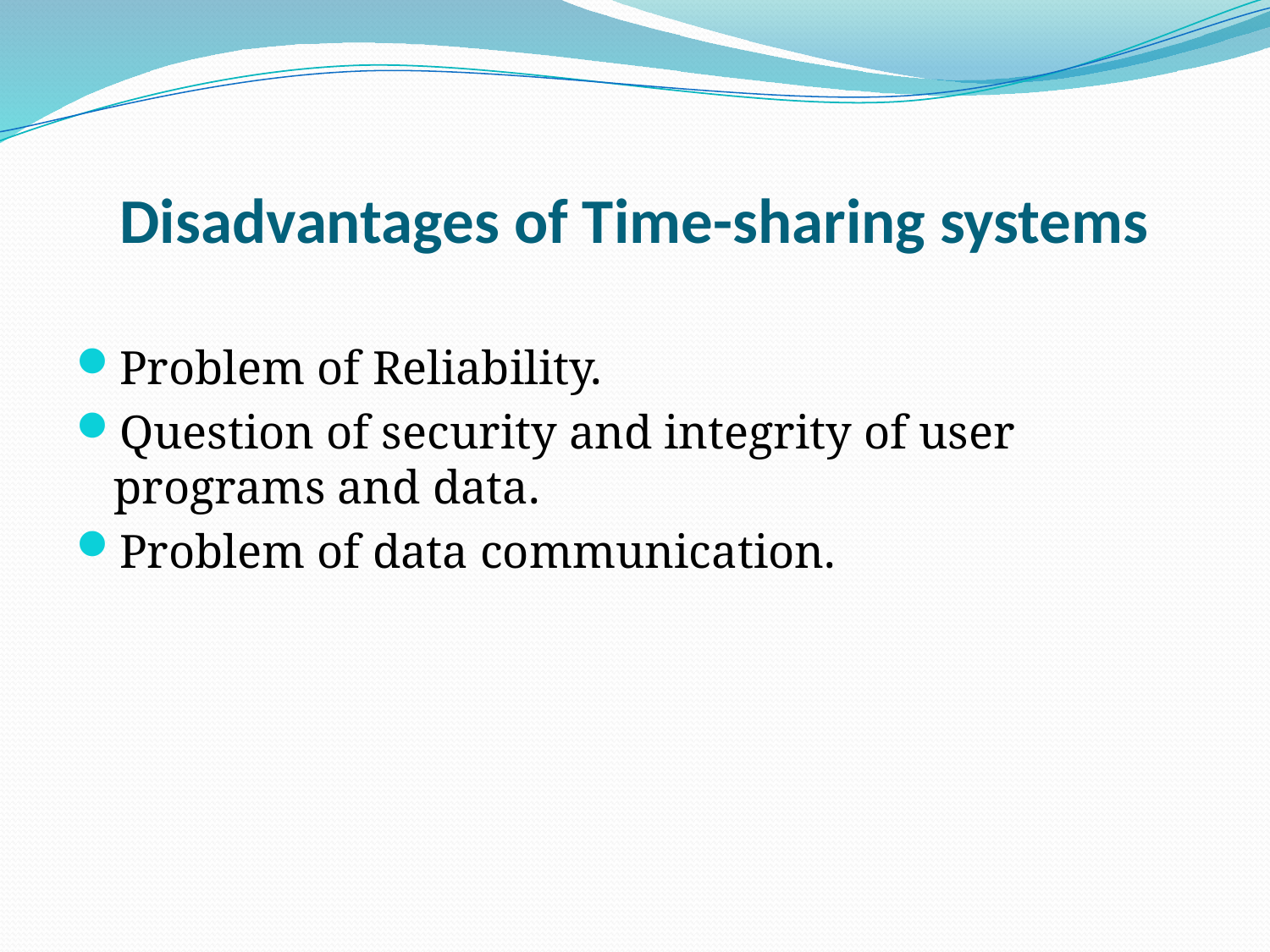

# Disadvantages of Time-sharing systems

Problem of Reliability.
Question of security and integrity of user programs and data.
Problem of data communication.